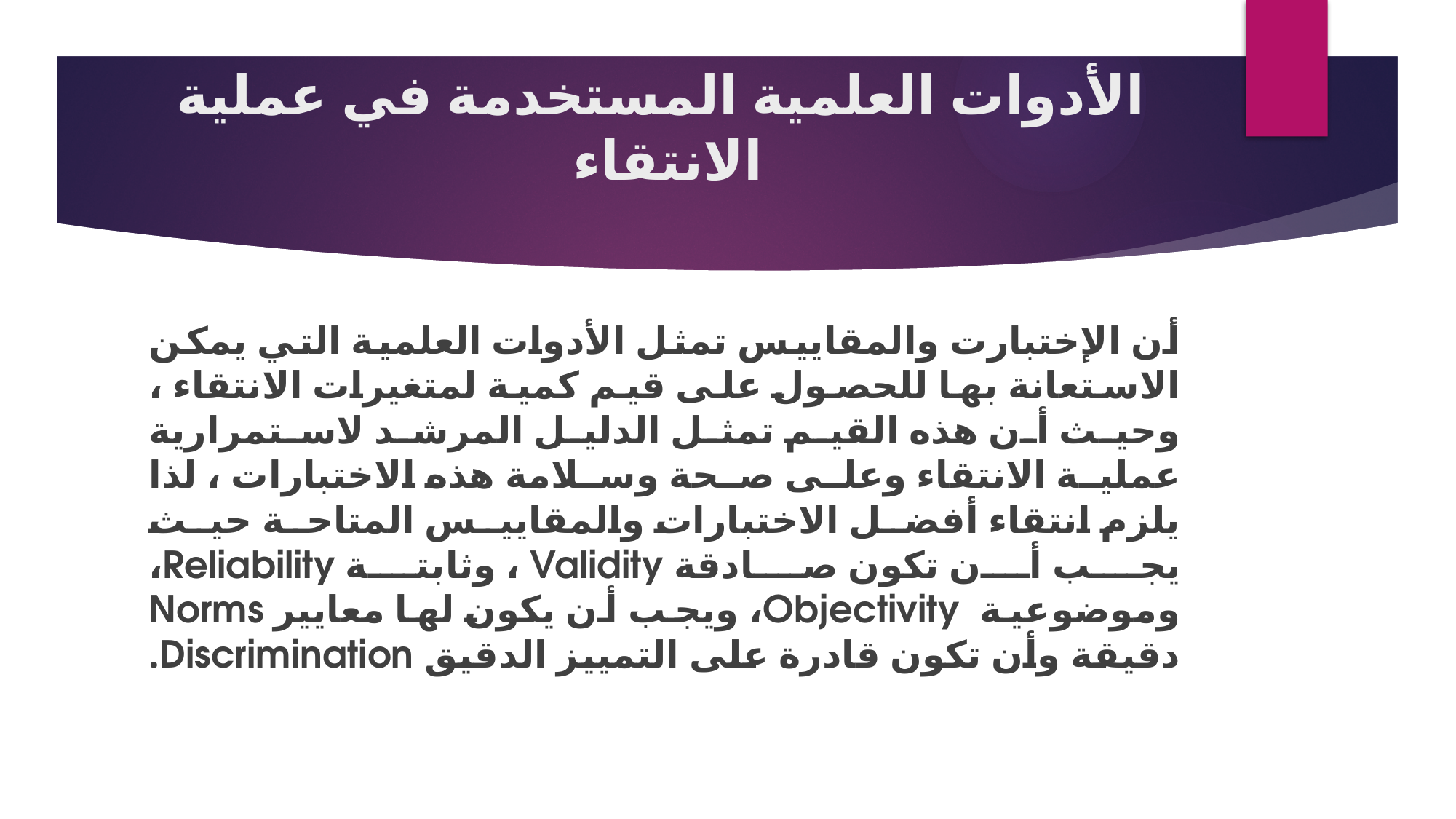

# الأدوات العلمية المستخدمة في عملية الانتقاء
أن الإختبارت والمقاييس تمثل الأدوات العلمية التي يمكن الاستعانة بها للحصول على قيم كمية لمتغيرات الانتقاء ، وحيث أن هذه القيم تمثل الدليل المرشد لاستمرارية عملية الانتقاء وعلى صحة وسلامة هذه الاختبارات ، لذا يلزم انتقاء أفضل الاختبارات والمقاييس المتاحة حيث يجب أن تكون صادقة Validity ، وثابتة Reliability، وموضوعية  Objectivity، ويجب أن يكون لها معايير Norms دقيقة وأن تكون قادرة على التمييز الدقيق Discrimination.